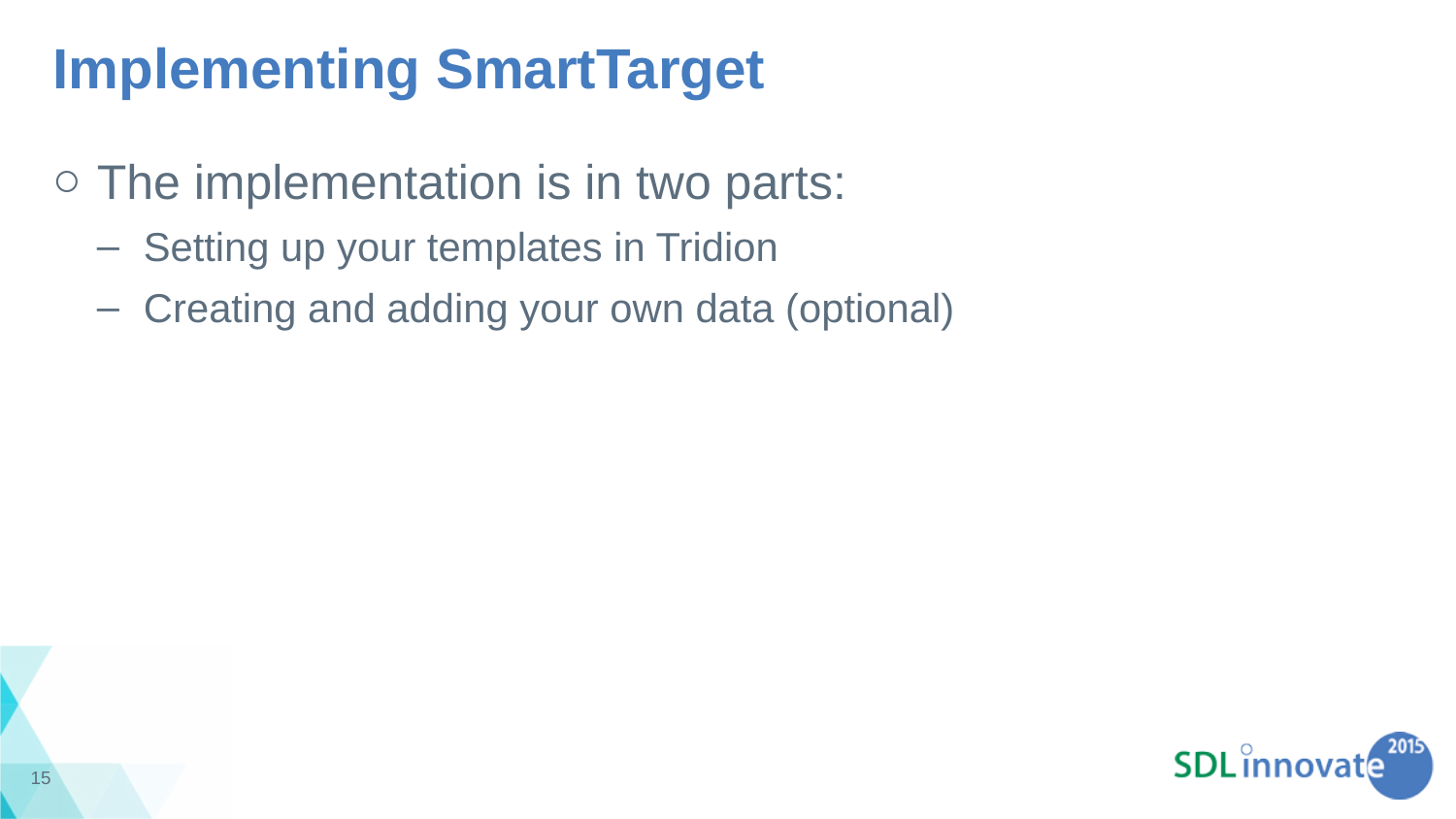

# Implementing SmartTarget
The implementation is in two parts:
Setting up your templates in Tridion
Creating and adding your own data (optional)